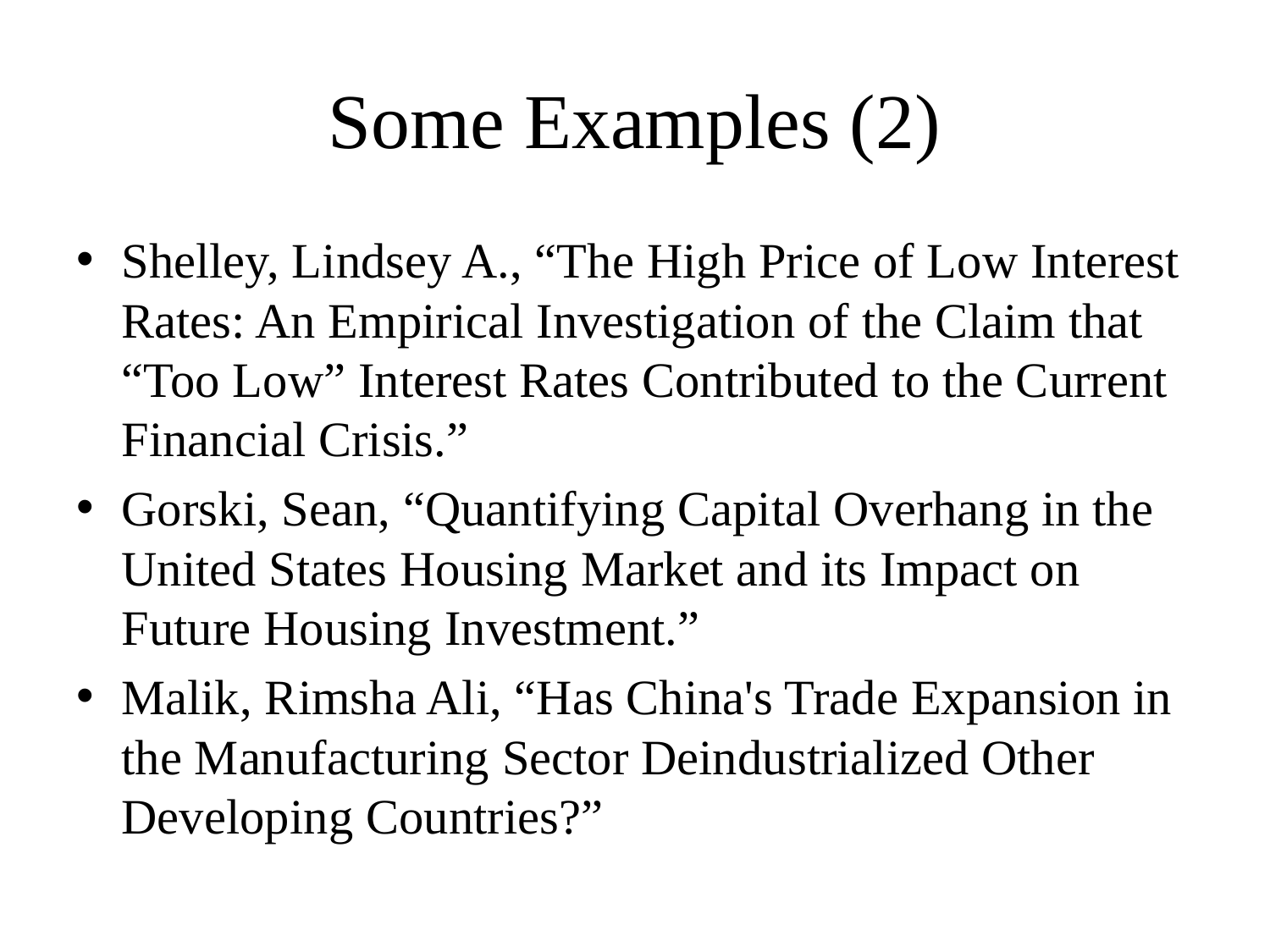

# Some Examples (2)
Shelley, Lindsey A., “The High Price of Low Interest Rates: An Empirical Investigation of the Claim that “Too Low” Interest Rates Contributed to the Current Financial Crisis.”
Gorski, Sean, “Quantifying Capital Overhang in the United States Housing Market and its Impact on Future Housing Investment.”
Malik, Rimsha Ali, “Has China's Trade Expansion in the Manufacturing Sector Deindustrialized Other Developing Countries?”